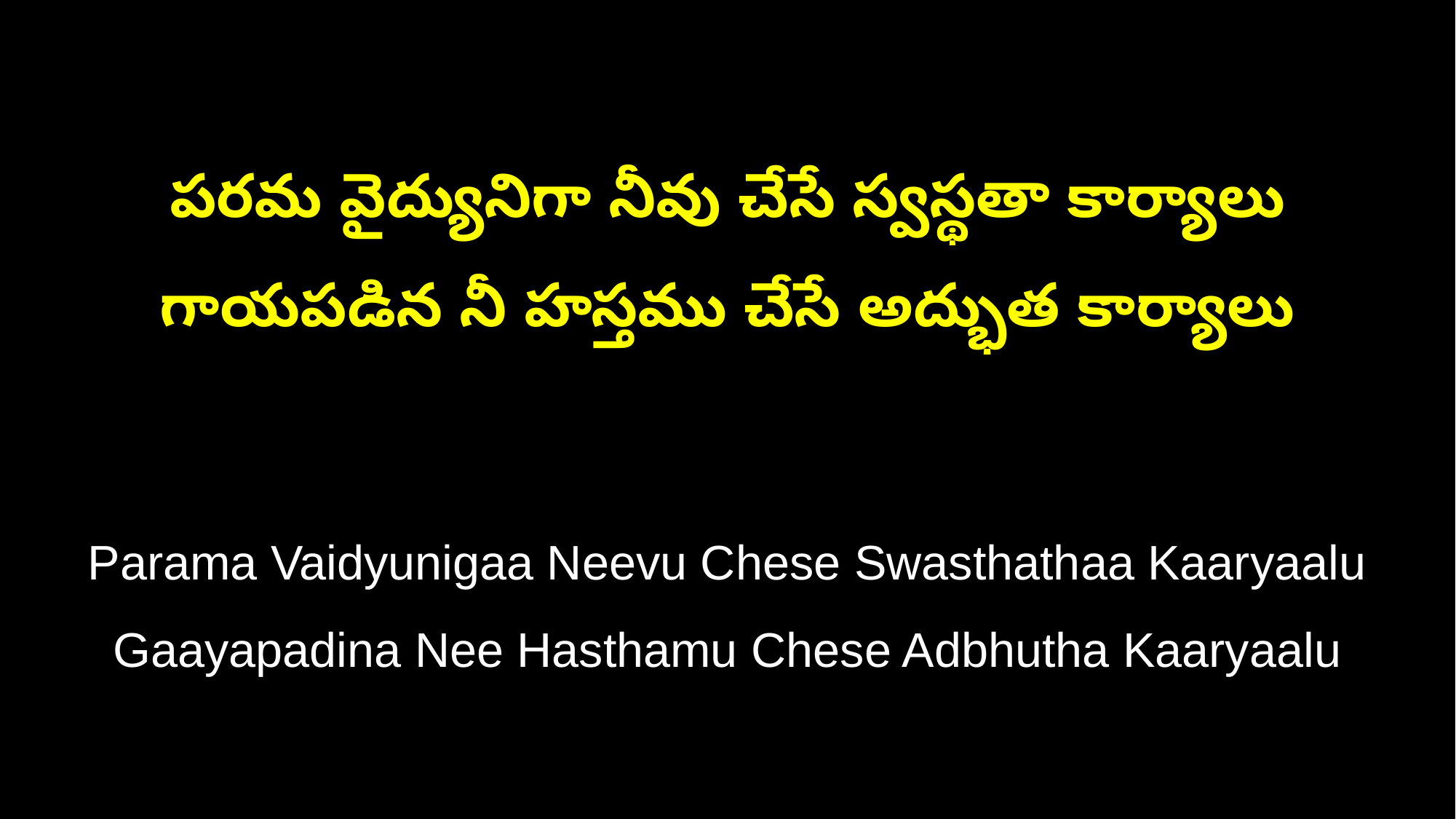

పరమ వైద్యునిగా నీవు చేసే స్వస్థతా కార్యాలు
గాయపడిన నీ హస్తము చేసే అద్భుత కార్యాలు
Parama Vaidyunigaa Neevu Chese Swasthathaa Kaaryaalu
Gaayapadina Nee Hasthamu Chese Adbhutha Kaaryaalu